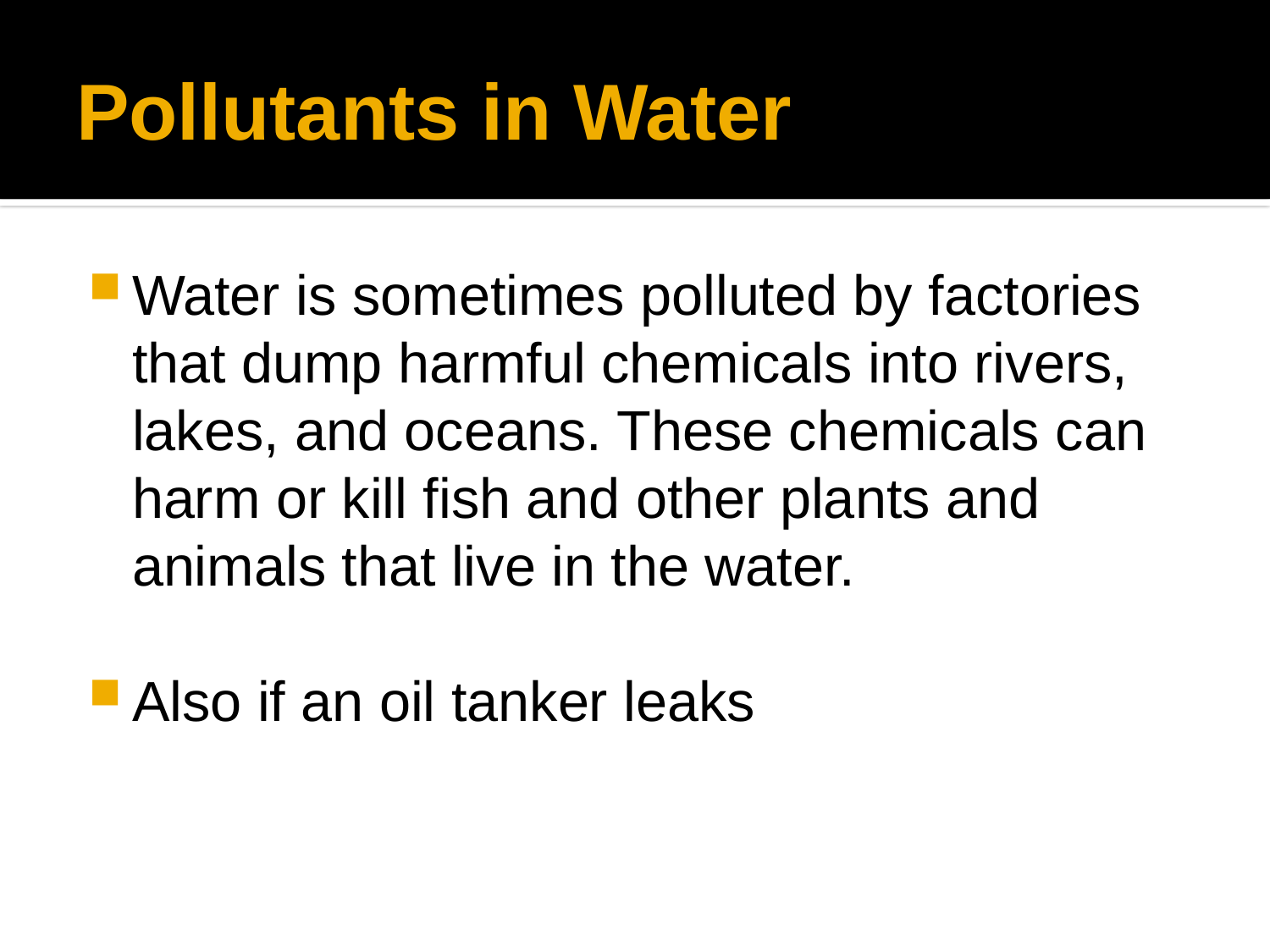

# Pollutants in Water
Water is sometimes polluted by factories that dump harmful chemicals into rivers, lakes, and oceans. These chemicals can harm or kill fish and other plants and animals that live in the water.

Also if an oil tanker leaks